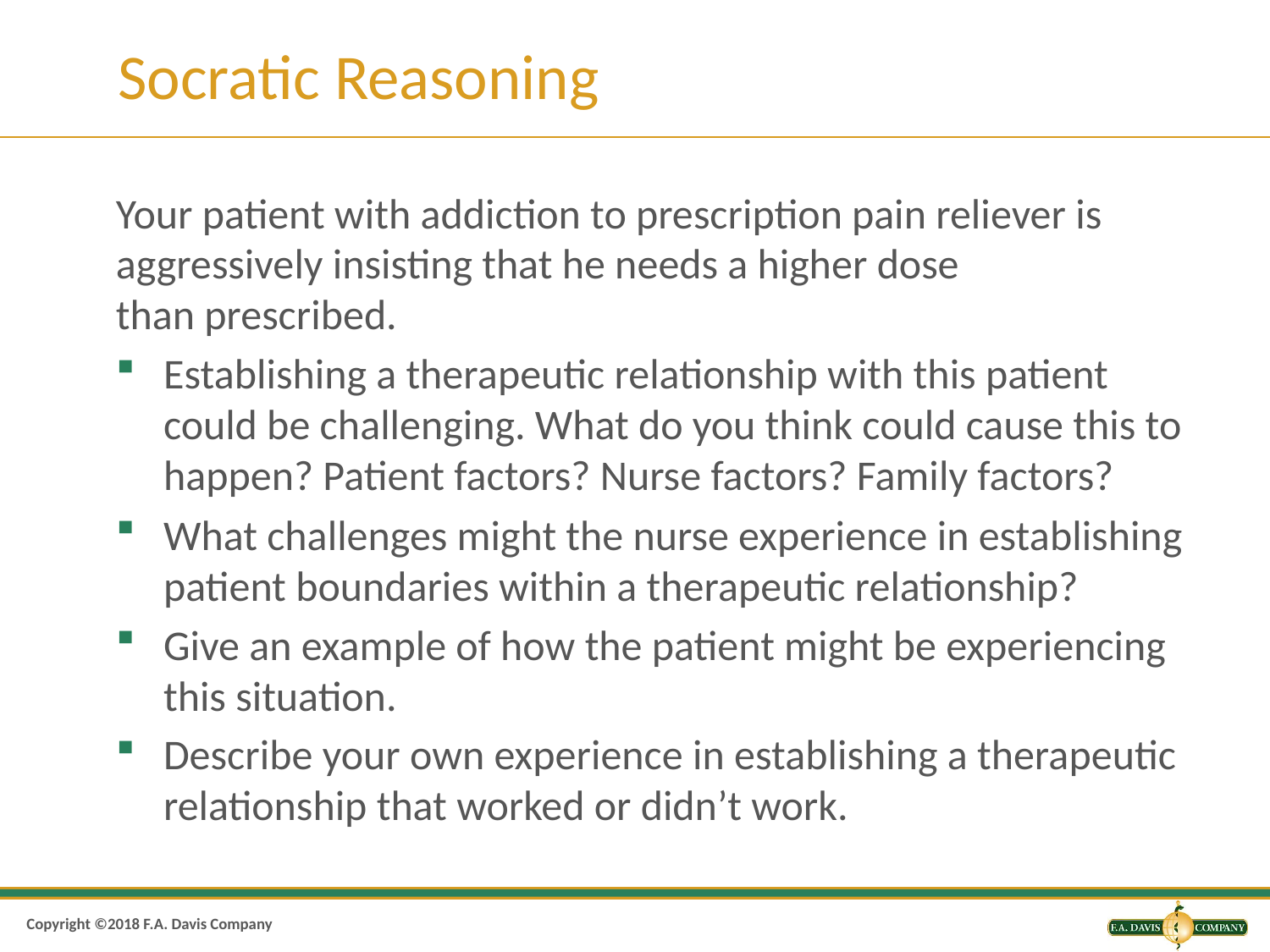

# Socratic Reasoning
Your patient with addiction to prescription pain reliever is aggressively insisting that he needs a higher dose                 than prescribed.
Establishing a therapeutic relationship with this patient could be challenging. What do you think could cause this to happen? Patient factors? Nurse factors? Family factors?
What challenges might the nurse experience in establishing patient boundaries within a therapeutic relationship?
Give an example of how the patient might be experiencing this situation.
Describe your own experience in establishing a therapeutic relationship that worked or didn’t work.